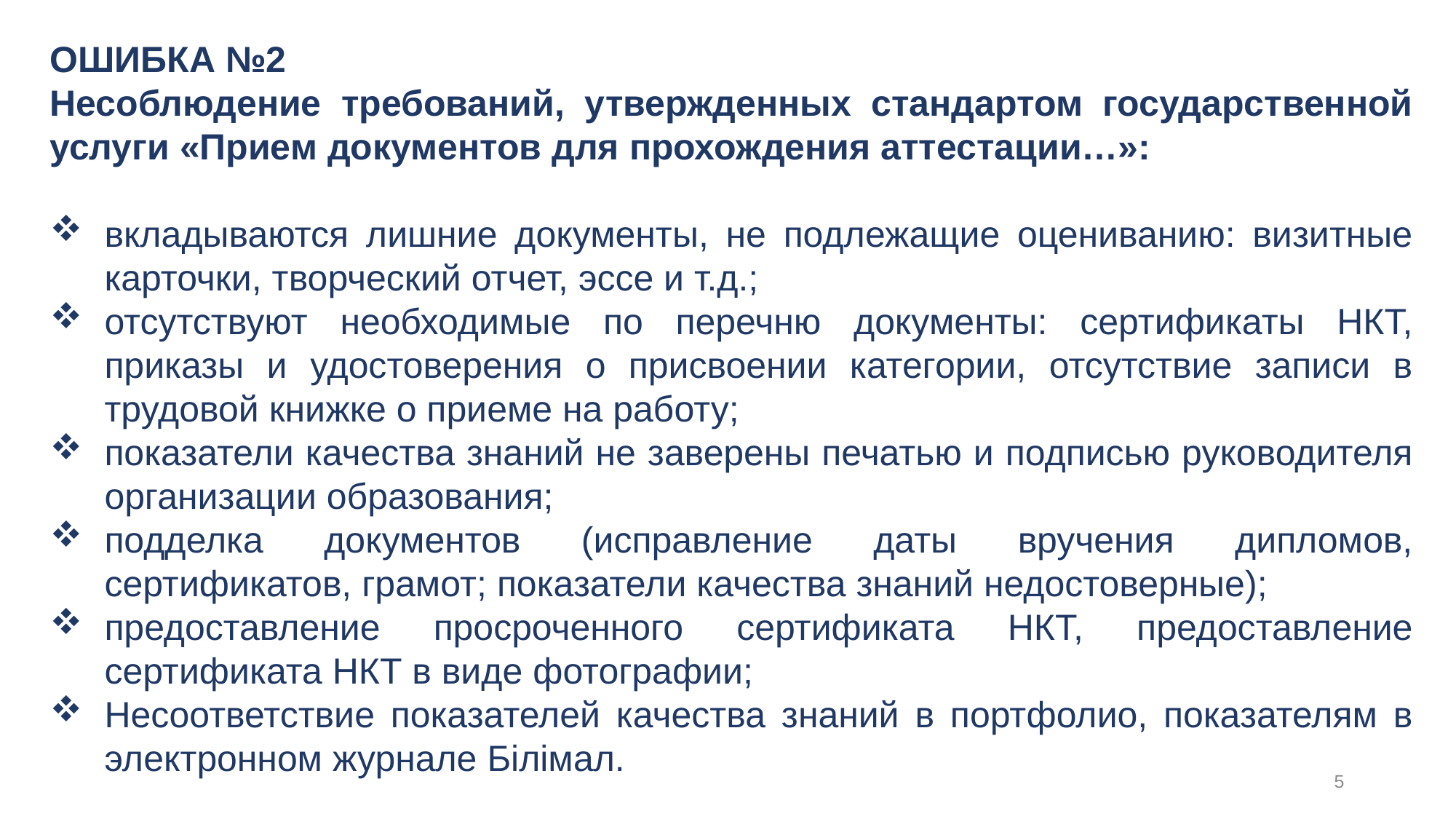

ОШИБКА №2
Несоблюдение требований, утвержденных стандартом государственной услуги «Прием документов для прохождения аттестации…»:

вкладываются лишние документы, не подлежащие оцениванию: визитные карточки, творческий отчет, эссе и т.д.;
отсутствуют необходимые по перечню документы: сертификаты НКТ, приказы и удостоверения о присвоении категории, отсутствие записи в трудовой книжке о приеме на работу;
показатели качества знаний не заверены печатью и подписью руководителя организации образования;
подделка документов (исправление даты вручения дипломов, сертификатов, грамот; показатели качества знаний недостоверные);
предоставление просроченного сертификата НКТ, предоставление сертификата НКТ в виде фотографии;
Несоответствие показателей качества знаний в портфолио, показателям в электронном журнале Білімал.
5